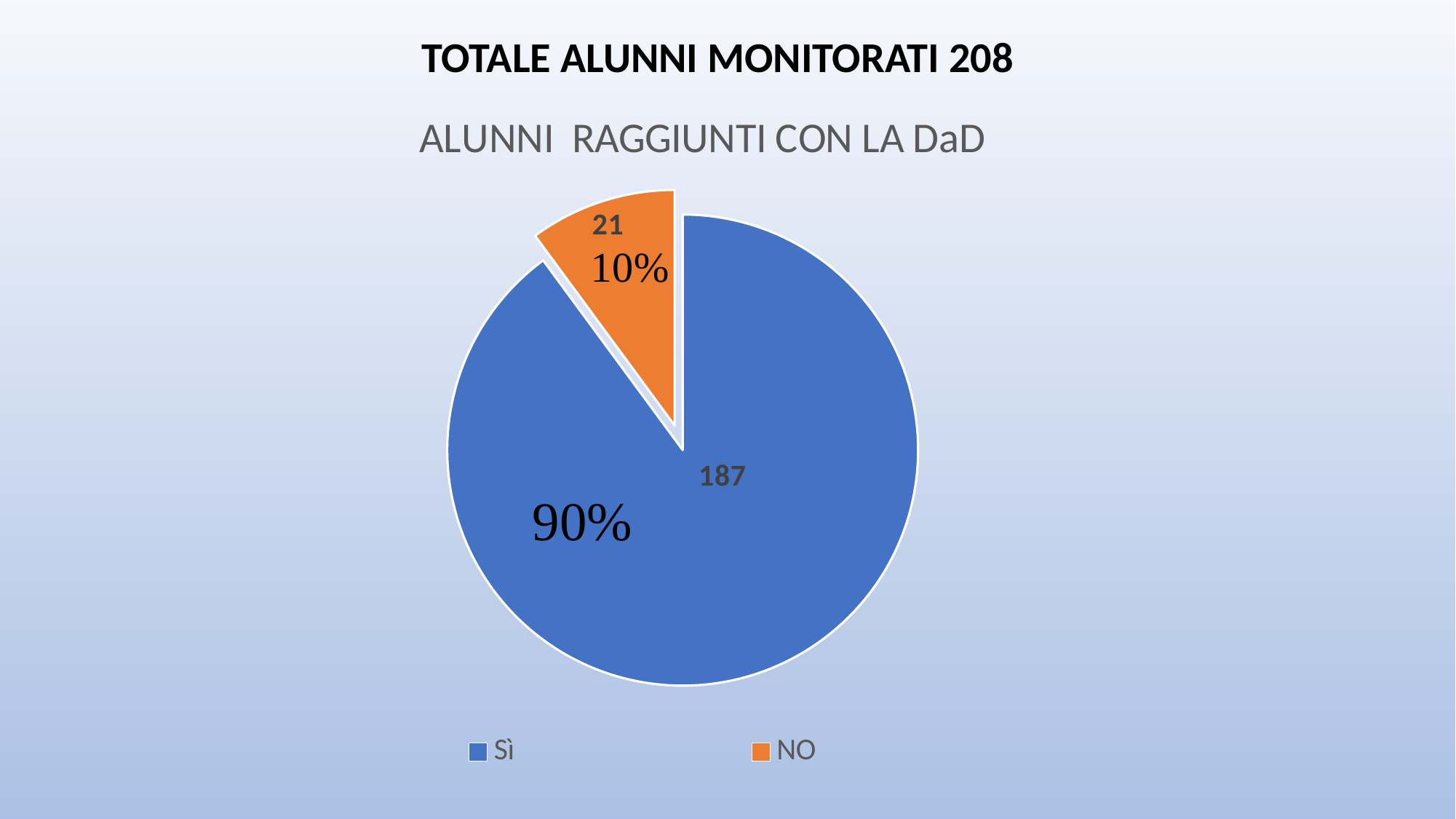

TOTALE ALUNNI MONITORATI 208

### Chart: ALUNNI  RAGGIUNTI CON LA DaD

| Category | ALUNNI RAGGIUNTI CON LA DaD |
|---|---|
| Sì | 187.0 |
| NO | 21.0 |